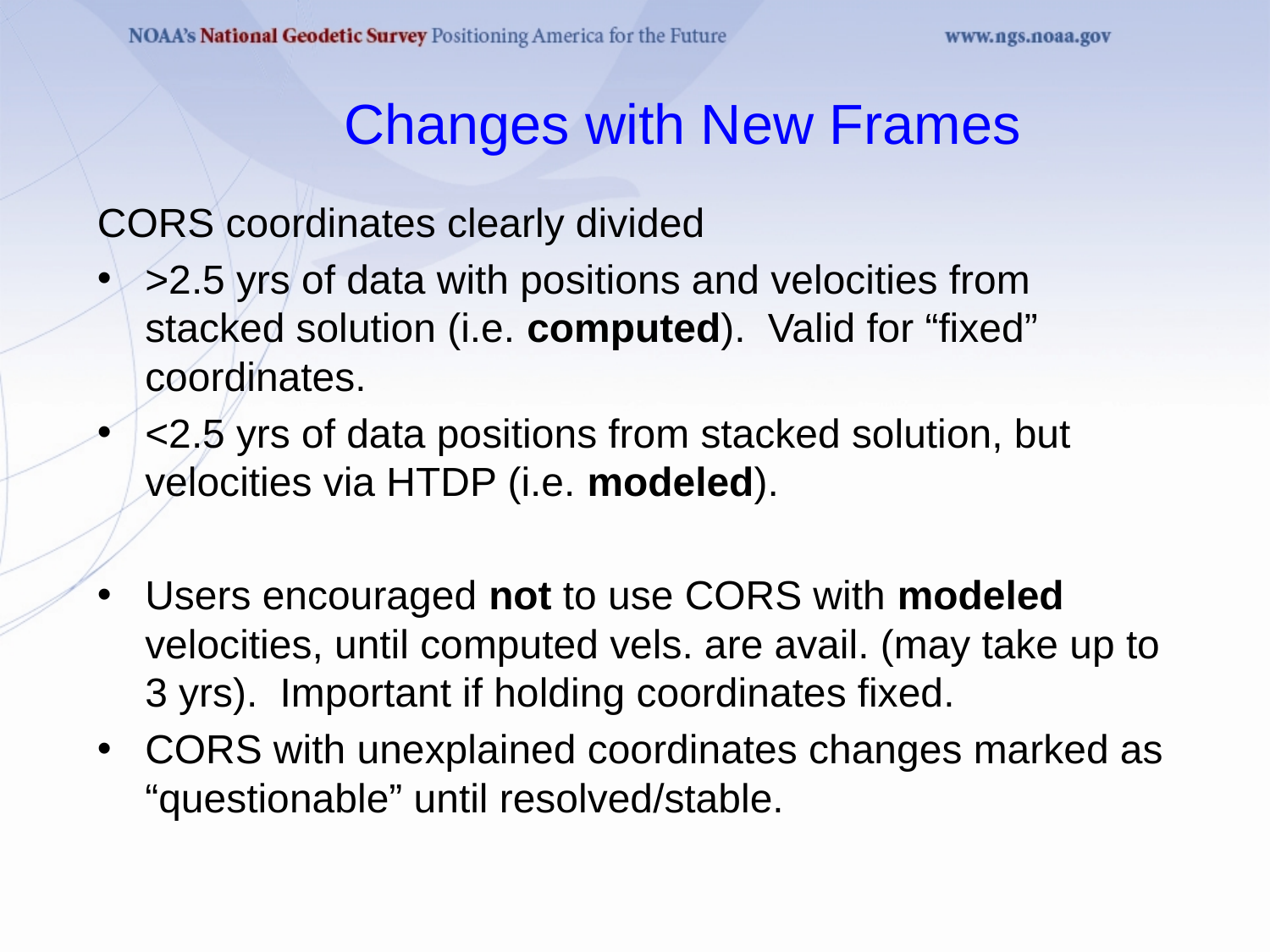

# Changes with New Frames
CORS coordinates clearly divided
>2.5 yrs of data with positions and velocities from stacked solution (i.e. computed).  Valid for “fixed” coordinates.
<2.5 yrs of data positions from stacked solution, but velocities via HTDP (i.e. modeled).

Users encouraged not to use CORS with modeled velocities, until computed vels. are avail. (may take up to 3 yrs).  Important if holding coordinates fixed.
CORS with unexplained coordinates changes marked as “questionable” until resolved/stable.